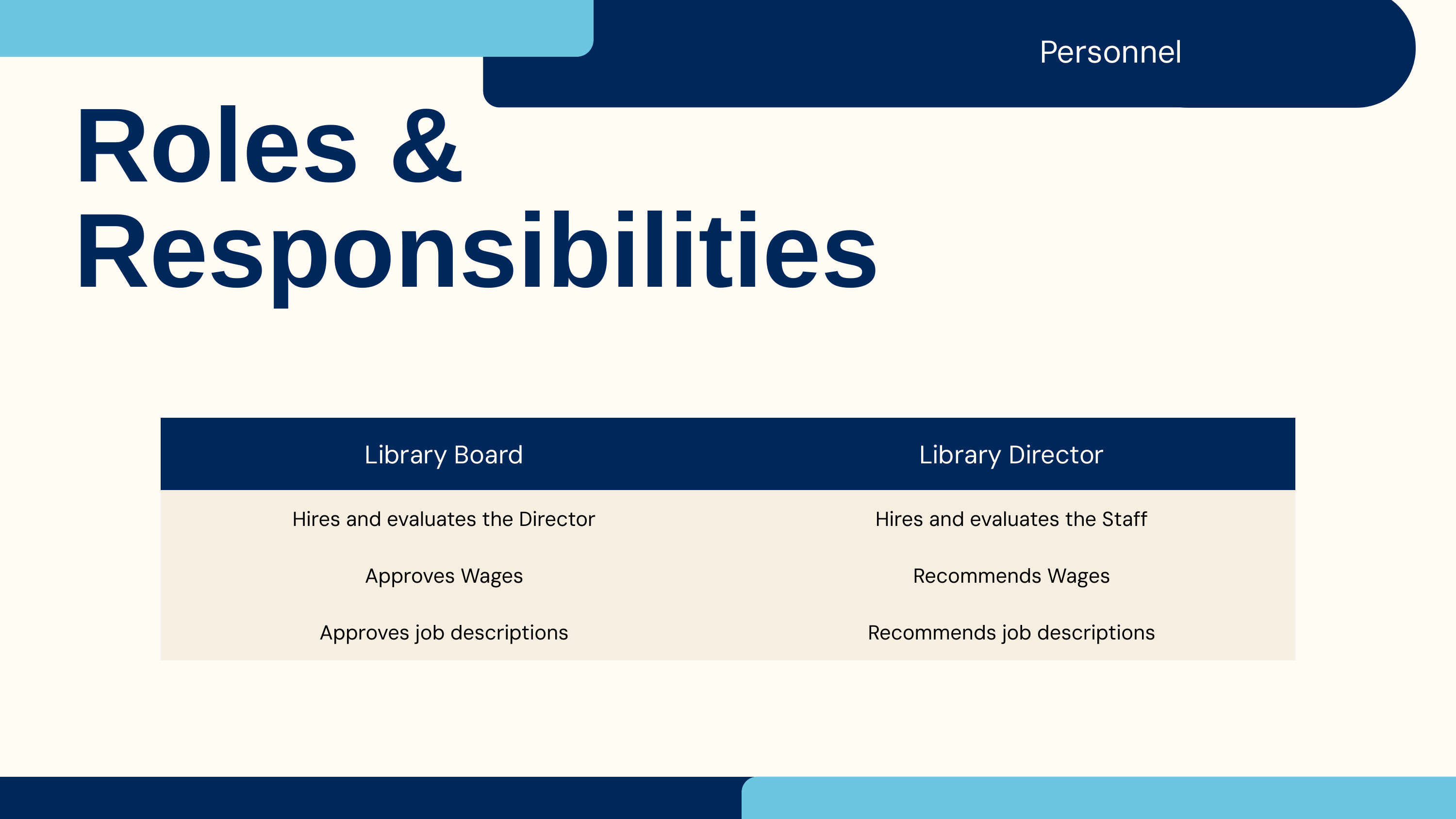

Personnel
Roles & Responsibilities
| Library Board | Library Director |
| --- | --- |
| Hires and evaluates the Director | Hires and evaluates the Staff |
| Approves Wages | Recommends Wages |
| Approves job descriptions | Recommends job descriptions |